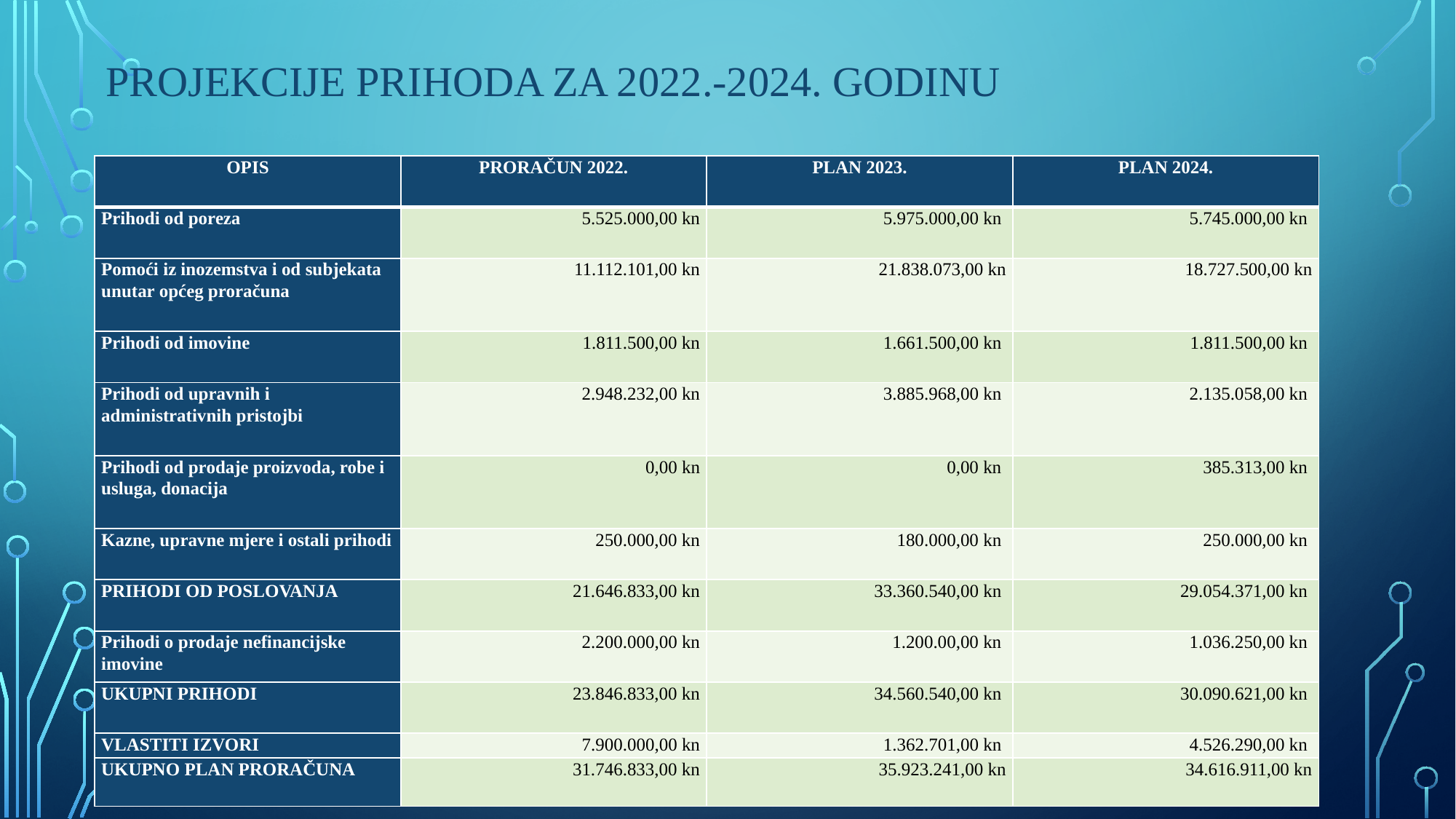

# PROJEKCIJE PRIHODA ZA 2022.-2024. GODINU
| OPIS | PRORAČUN 2022. | PLAN 2023. | PLAN 2024. |
| --- | --- | --- | --- |
| Prihodi od poreza | 5.525.000,00 kn | 5.975.000,00 kn | 5.745.000,00 kn |
| Pomoći iz inozemstva i od subjekata unutar općeg proračuna | 11.112.101,00 kn | 21.838.073,00 kn | 18.727.500,00 kn |
| Prihodi od imovine | 1.811.500,00 kn | 1.661.500,00 kn | 1.811.500,00 kn |
| Prihodi od upravnih i administrativnih pristojbi | 2.948.232,00 kn | 3.885.968,00 kn | 2.135.058,00 kn |
| Prihodi od prodaje proizvoda, robe i usluga, donacija | 0,00 kn | 0,00 kn | 385.313,00 kn |
| Kazne, upravne mjere i ostali prihodi | 250.000,00 kn | 180.000,00 kn | 250.000,00 kn |
| PRIHODI OD POSLOVANJA | 21.646.833,00 kn | 33.360.540,00 kn | 29.054.371,00 kn |
| Prihodi o prodaje nefinancijske imovine | 2.200.000,00 kn | 1.200.00,00 kn | 1.036.250,00 kn |
| UKUPNI PRIHODI | 23.846.833,00 kn | 34.560.540,00 kn | 30.090.621,00 kn |
| VLASTITI IZVORI | 7.900.000,00 kn | 1.362.701,00 kn | 4.526.290,00 kn |
| UKUPNO PLAN PRORAČUNA | 31.746.833,00 kn | 35.923.241,00 kn | 34.616.911,00 kn |